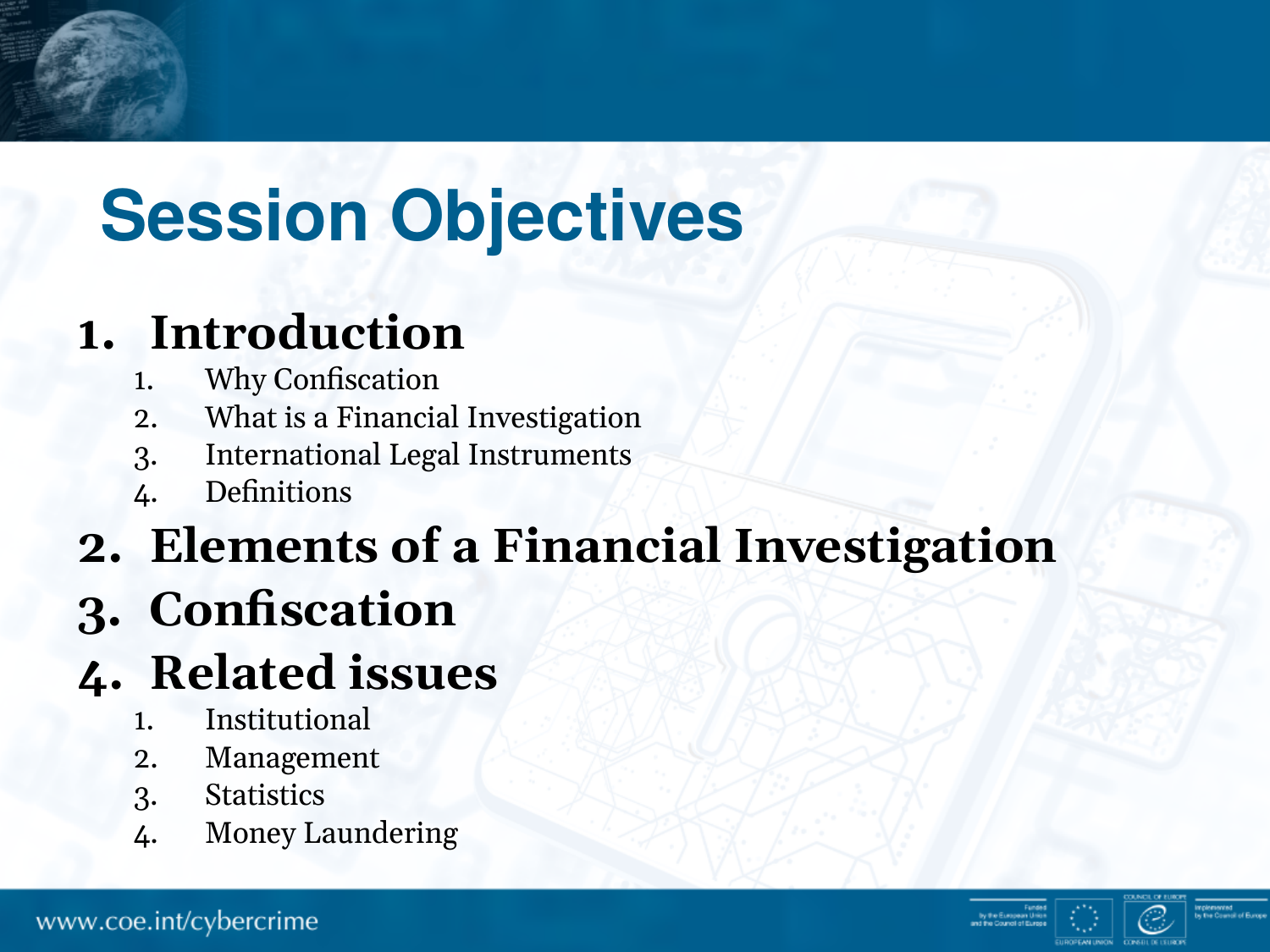

# Session Objectives
Introduction
Why Confiscation
What is a Financial Investigation
International Legal Instruments
Definitions
Elements of a Financial Investigation
Confiscation
Related issues
Institutional
Management
Statistics
Money Laundering